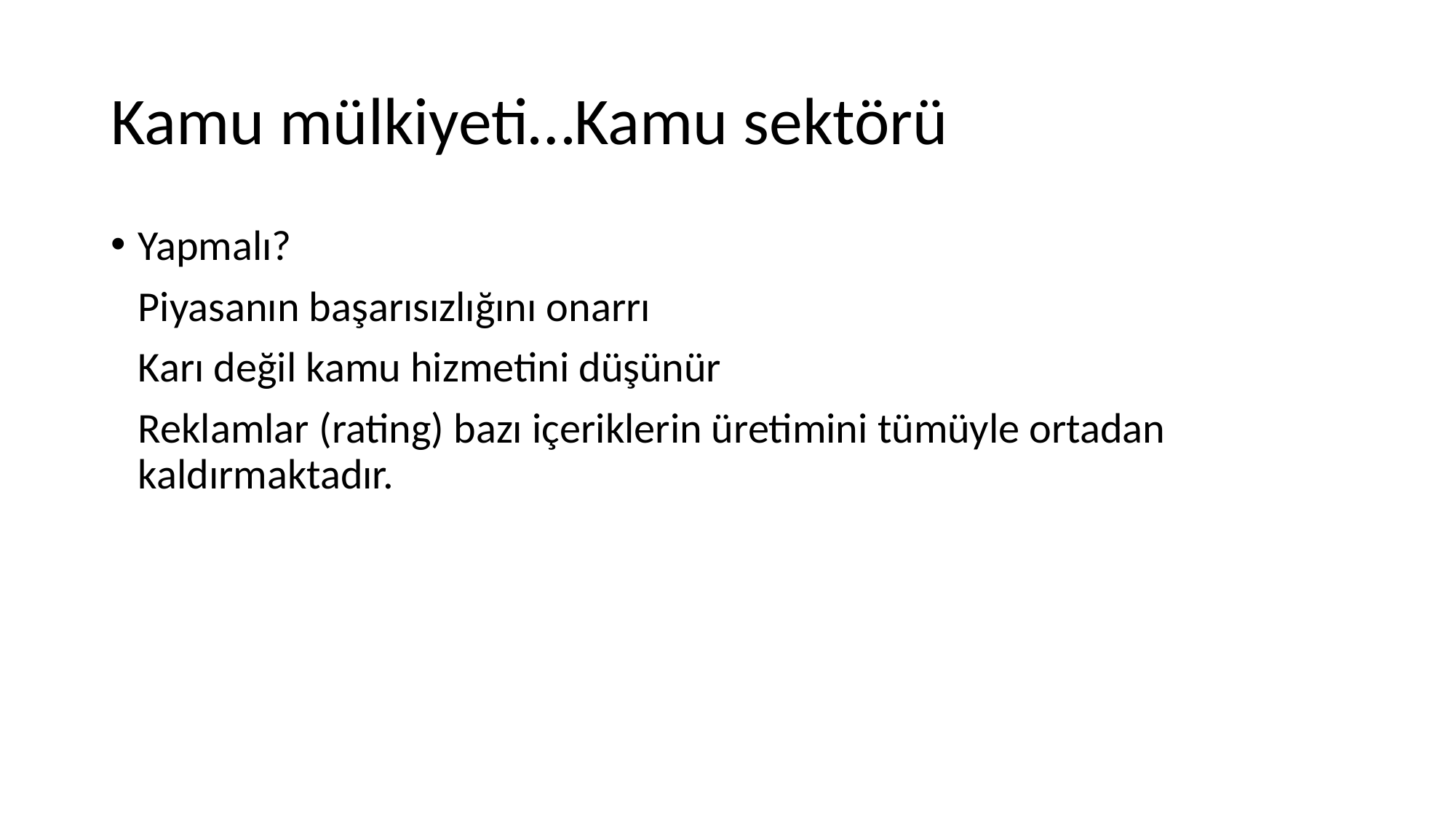

# Kamu mülkiyeti…Kamu sektörü
Yapmalı?
	Piyasanın başarısızlığını onarrı
	Karı değil kamu hizmetini düşünür
	Reklamlar (rating) bazı içeriklerin üretimini tümüyle ortadan kaldırmaktadır.